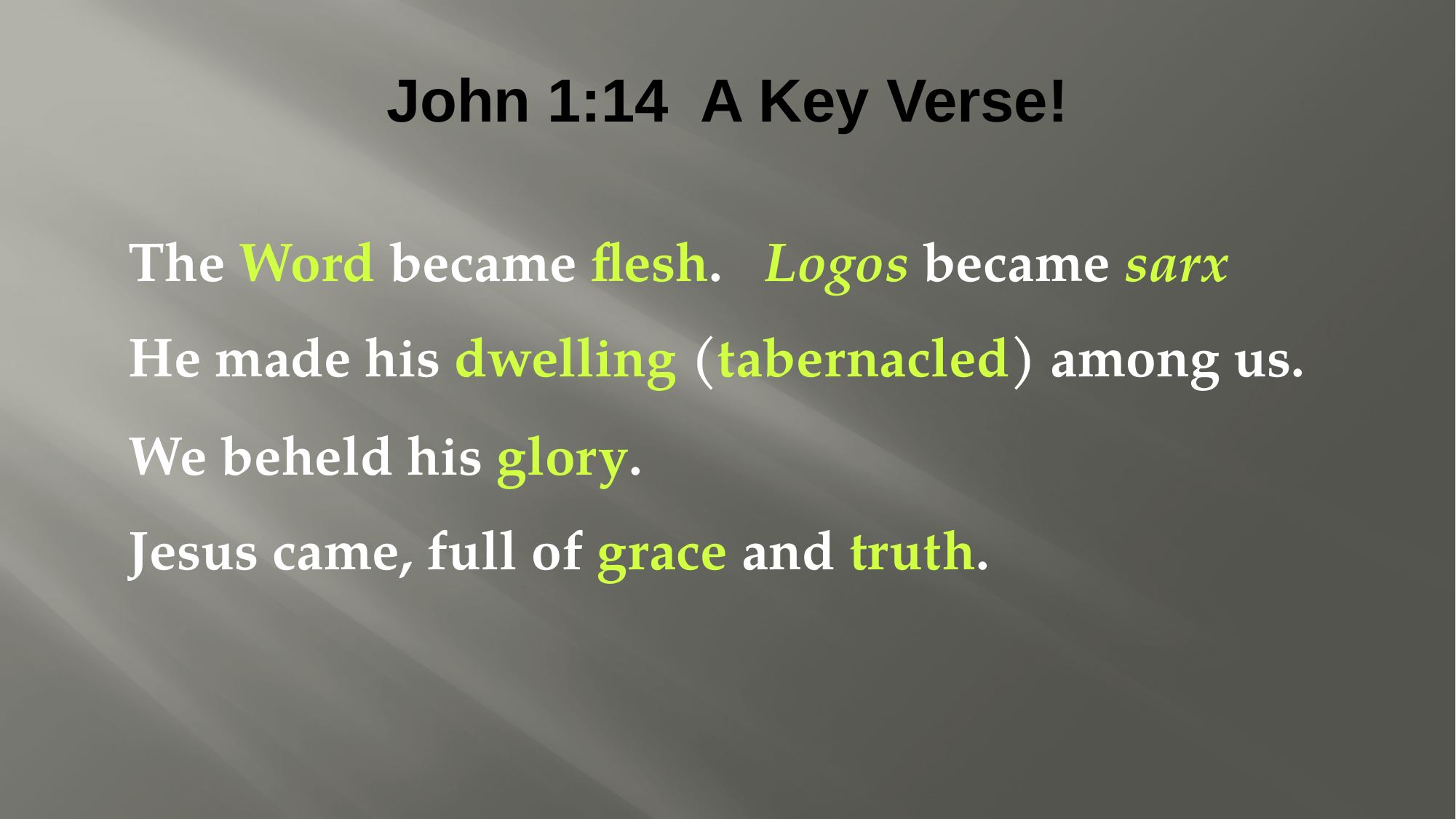

# John 1:14  A Key Verse!

The Word became flesh.   Logos became sarx

He made his dwelling (tabernacled) among us.

We beheld his glory.

Jesus came, full of grace and truth.